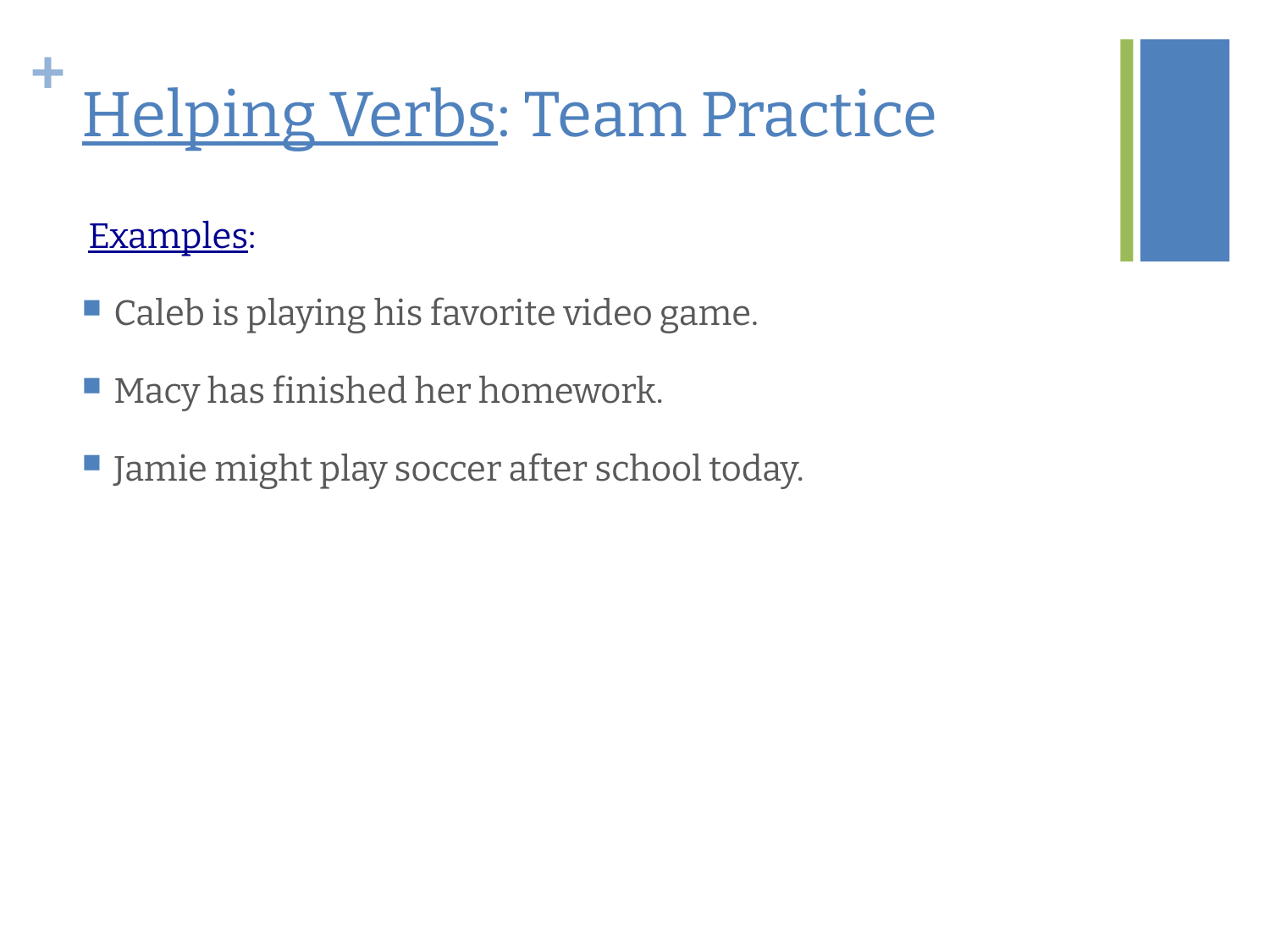

# Helping Verbs: Team Practice
Examples:
Caleb is playing his favorite video game.
Macy has finished her homework.
Jamie might play soccer after school today.